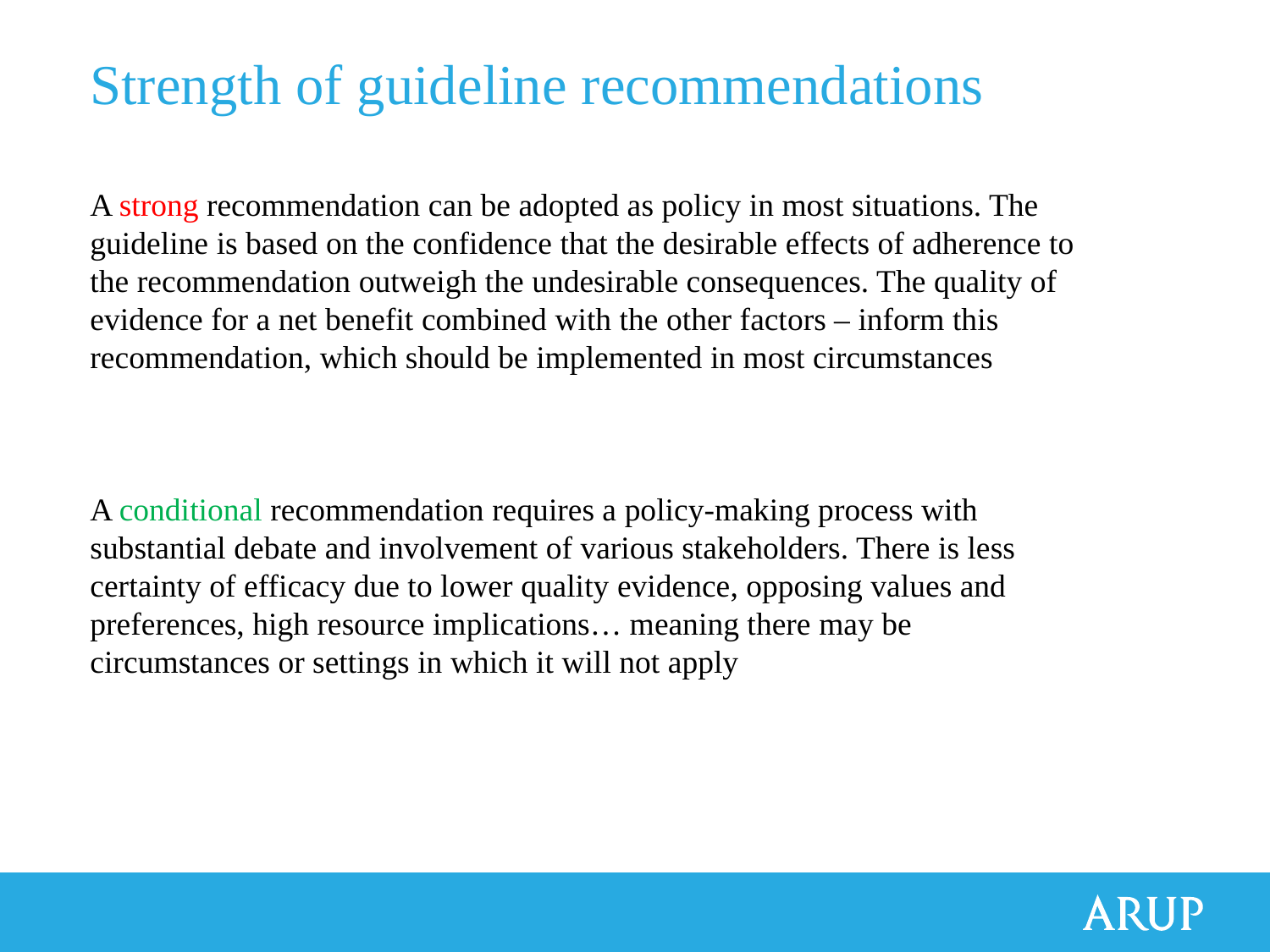

#
Strength of guideline recommendations
A strong recommendation can be adopted as policy in most situations. The guideline is based on the confidence that the desirable effects of adherence to the recommendation outweigh the undesirable consequences. The quality of evidence for a net benefit combined with the other factors – inform this recommendation, which should be implemented in most circumstances

A conditional recommendation requires a policy-making process with substantial debate and involvement of various stakeholders. There is less certainty of efficacy due to lower quality evidence, opposing values and preferences, high resource implications… meaning there may be circumstances or settings in which it will not apply
Priority health outcomes (DW)
Relevant risk increase for setting guideline level